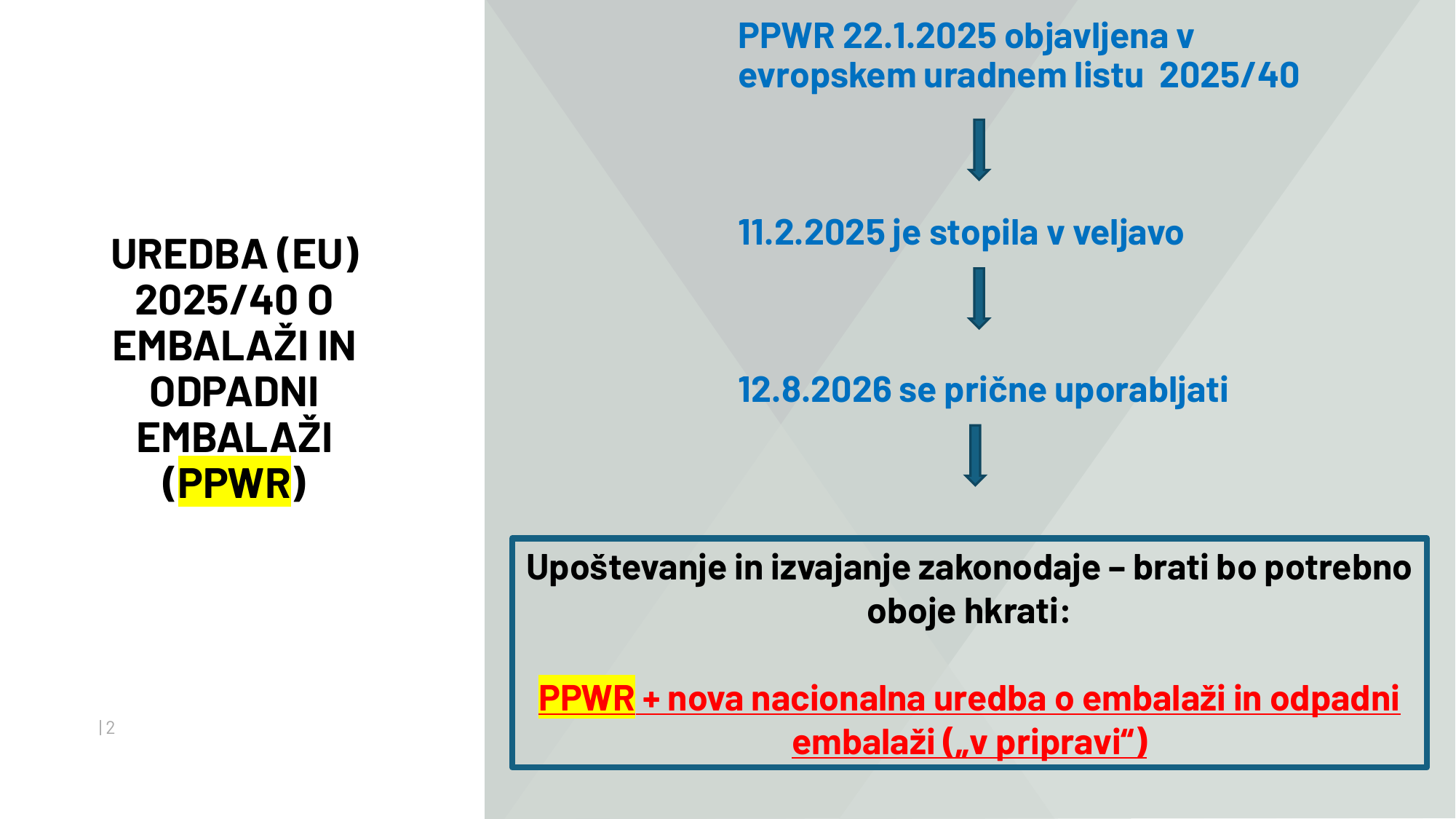

PPWR 22.1.2025 objavljena v evropskem uradnem listu  2025/40

11.2.2025 je stopila v veljavo

12.8.2026 se prične uporabljati

UREDBA (EU) 2025/40 O EMBALAŽI IN ODPADNI EMBALAŽI (PPWR)

Upoštevanje in izvajanje zakonodaje – brati bo potrebno oboje hkrati:

PPWR + nova nacionalna uredba o embalaži in odpadni embalaži („v pripravi“)
| 2